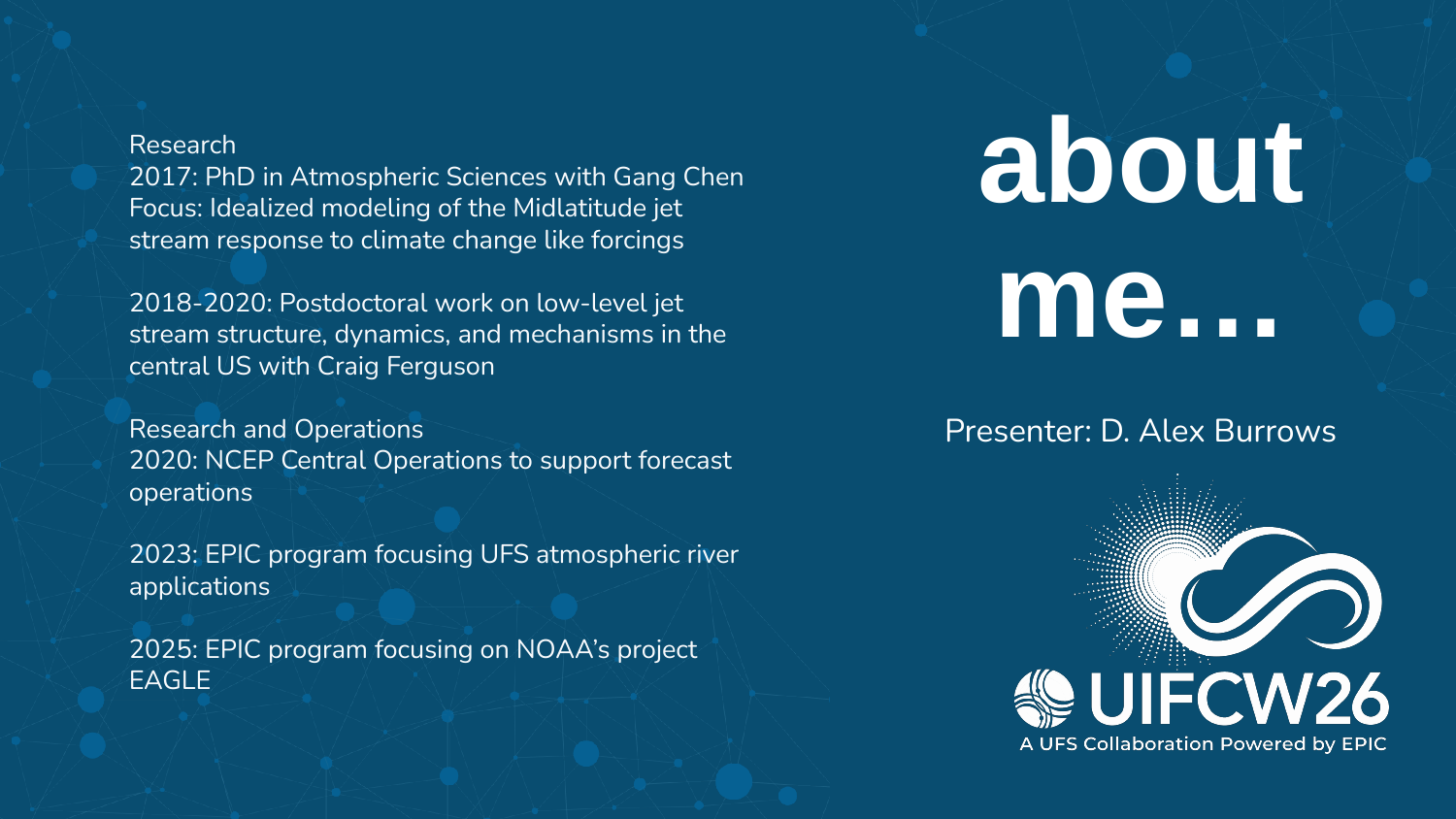

# about me…
Research
2017: PhD in Atmospheric Sciences with Gang Chen
Focus: Idealized modeling of the Midlatitude jet stream response to climate change like forcings

2018-2020: Postdoctoral work on low-level jet stream structure, dynamics, and mechanisms in the central US with Craig Ferguson

Research and Operations
2020: NCEP Central Operations to support forecast operations

2023: EPIC program focusing UFS atmospheric river applications

2025: EPIC program focusing on NOAA’s project EAGLE
Presenter: D. Alex Burrows